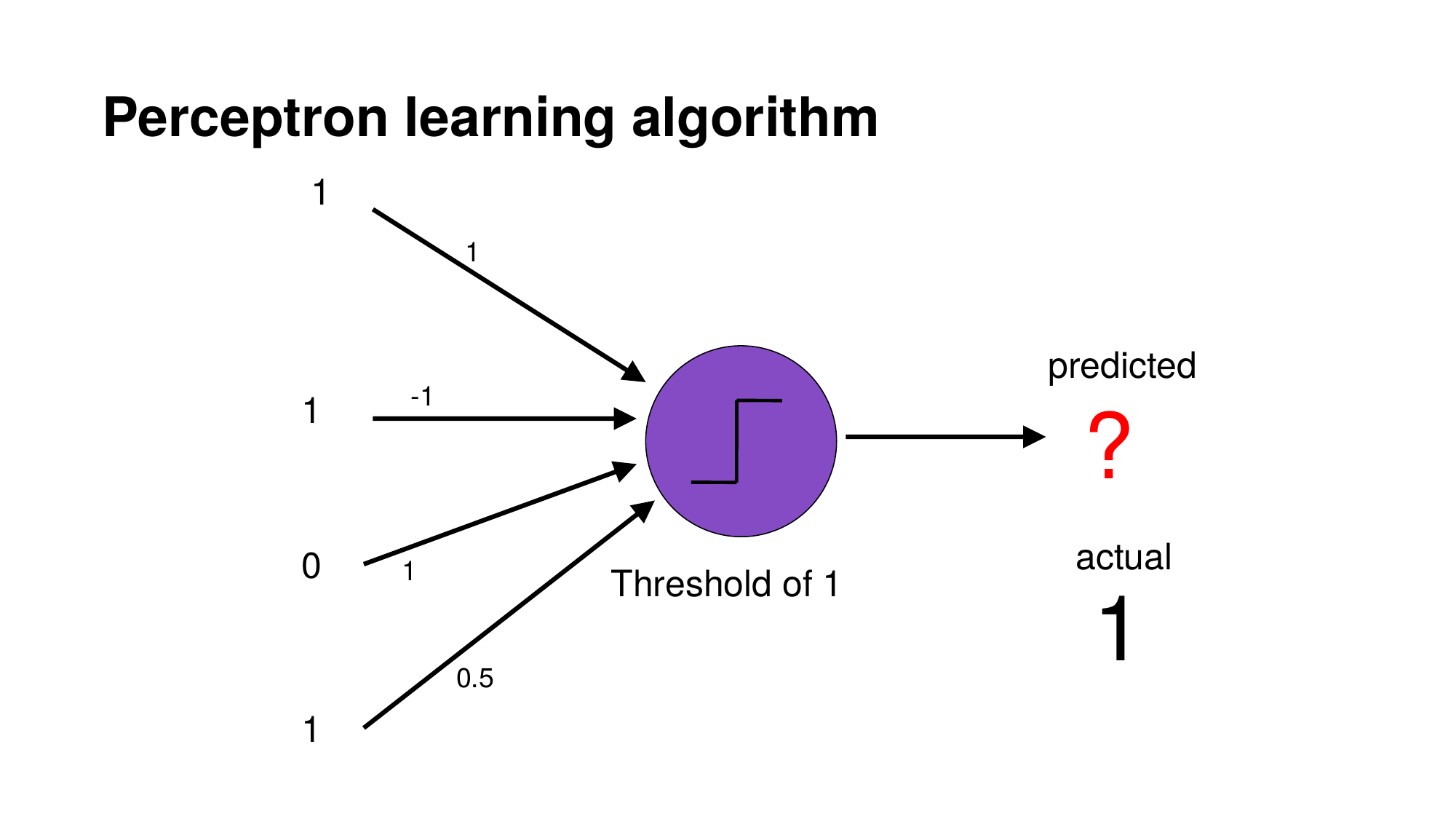

Perceptron learning algorithm
1

1

-1

1
0.5
predicted
1
?

actual
0
Threshold of 1
1
1